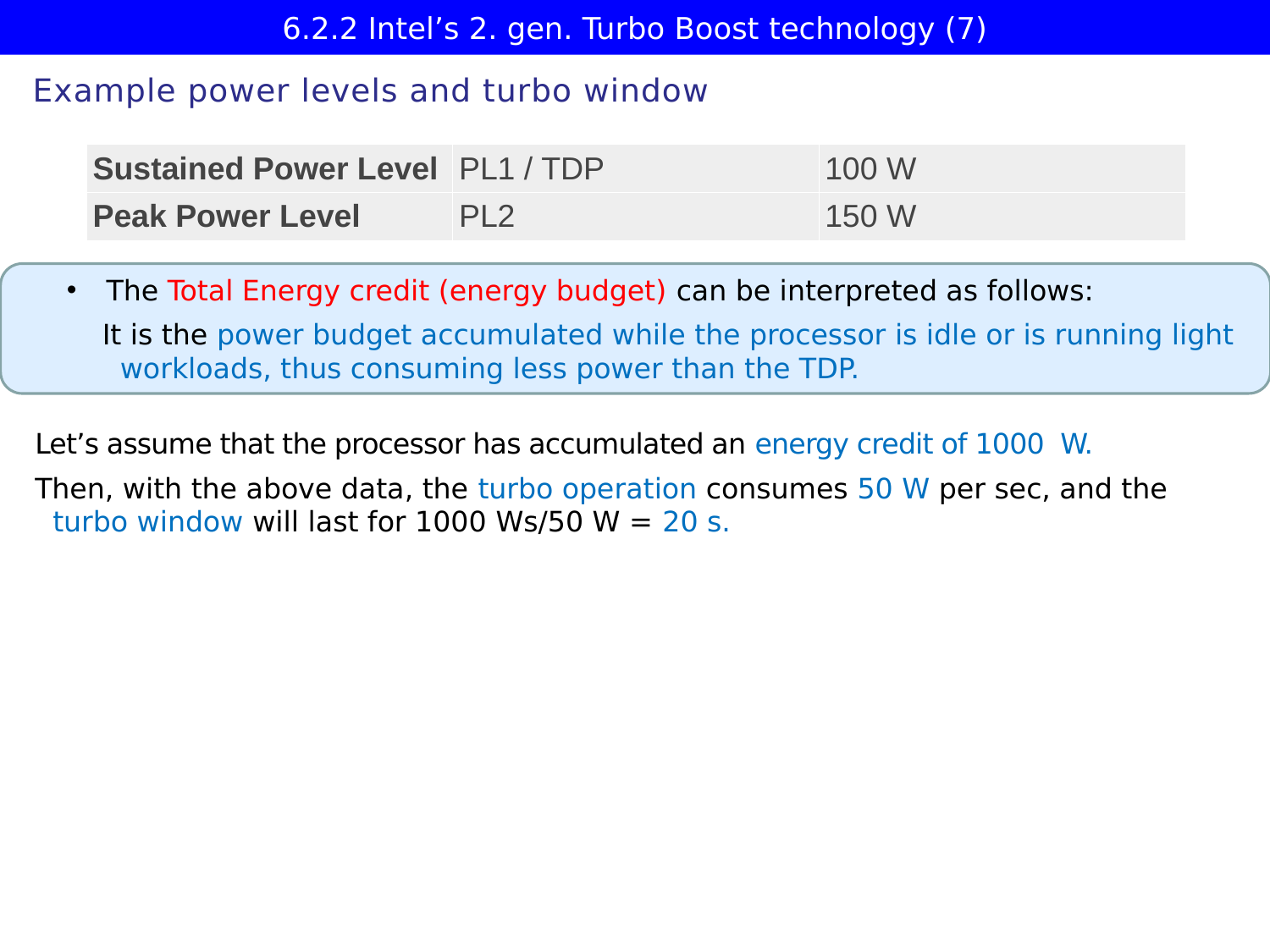

# 6.2.2 Intel’s 2. gen. Turbo Boost technology (7)
Example power levels and turbo window

| Sustained Power Level | PL1 / TDP | 100 W |
| --- | --- | --- |
| Peak Power Level | PL2 | 150 W |

The Total Energy credit (energy budget) can be interpreted as follows:
    It is the power budget accumulated while the processor is idle or is running light
      workloads, thus consuming less power than the TDP.
Let’s assume that the processor has accumulated an energy credit of 1000  W.
Then, with the above data, the turbo operation consumes 50 W per sec, and the
  turbo window will last for 1000 Ws/50 W = 20 s.